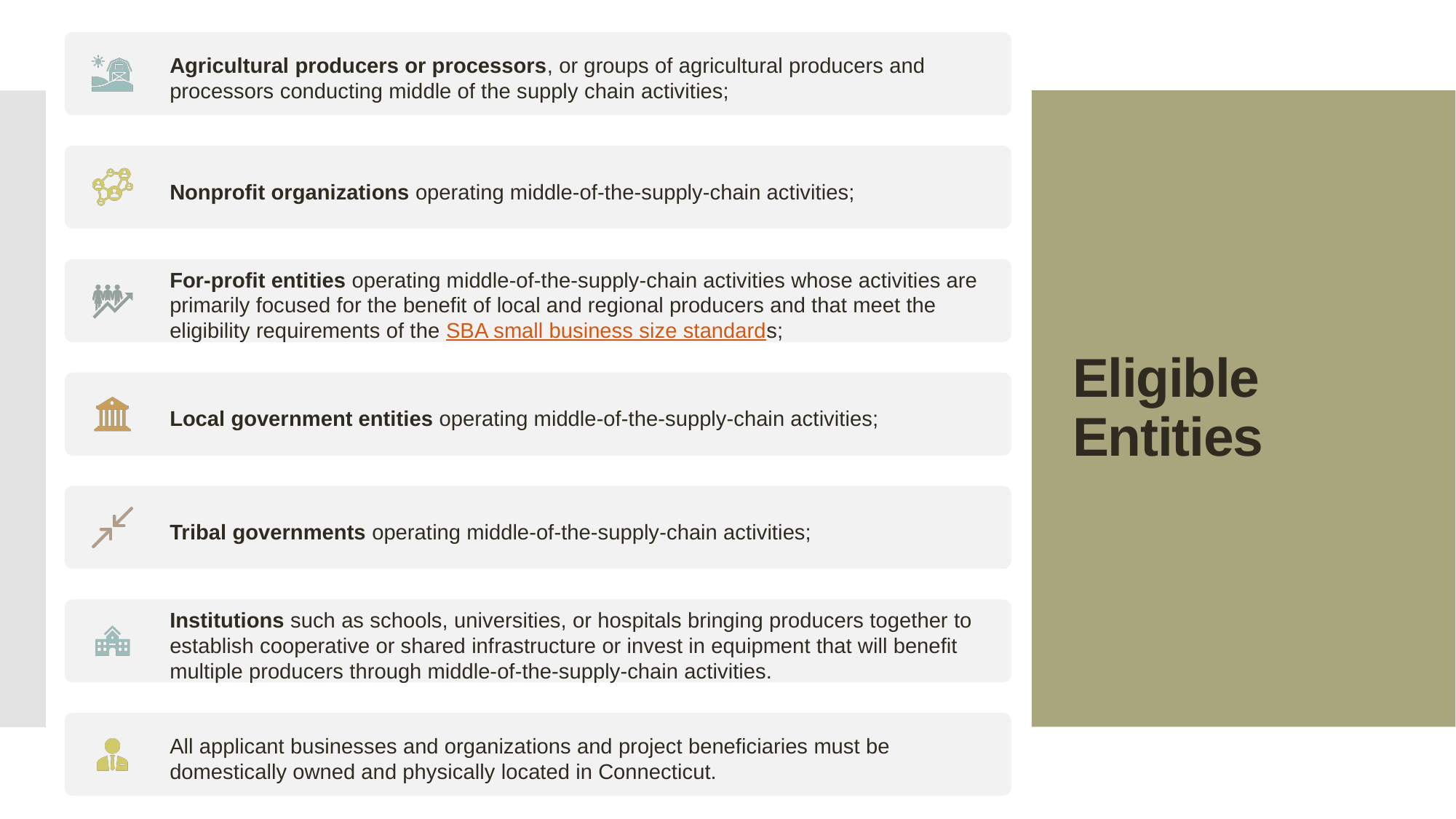

Agricultural producers or processors, or groups of agricultural producers and processors conducting middle of the supply chain activities;
Nonprofit organizations operating middle-of-the-supply-chain activities;
For-profit entities operating middle-of-the-supply-chain activities whose activities are primarily focused for the benefit of local and regional producers and that meet the eligibility requirements of the SBA small business size standards;
Local government entities operating middle-of-the-supply-chain activities;
Tribal governments operating middle-of-the-supply-chain activities;
Institutions such as schools, universities, or hospitals bringing producers together to establish cooperative or shared infrastructure or invest in equipment that will benefit multiple producers through middle-of-the-supply-chain activities.
All applicant businesses and organizations and project beneficiaries must be domestically owned and physically located in Connecticut.

# Eligible Entities